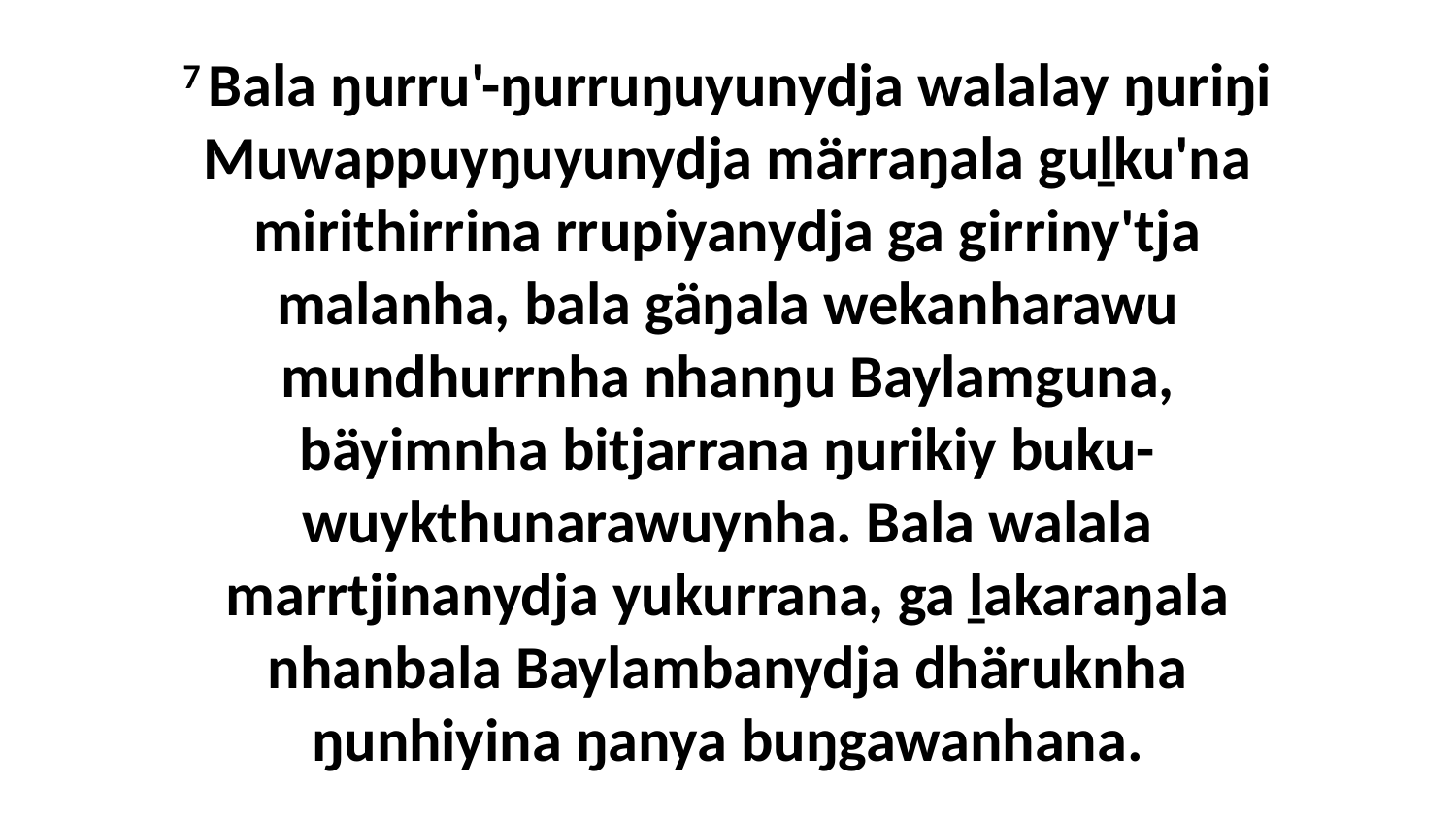

7 Bala ŋurru'-ŋurruŋuyunydja walalay ŋuriŋi Muwappuyŋuyunydja märraŋala guḻku'na mirithirrina rrupiyanydja ga girriny'tja malanha, bala gäŋala wekanharawu mundhurrnha nhanŋu Baylamguna, bäyimnha bitjarrana ŋurikiy buku-wuykthunarawuynha. Bala walala marrtjinanydja yukurrana, ga ḻakaraŋala nhanbala Baylambanydja dhäruknha ŋunhiyina ŋanya buŋgawanhana.